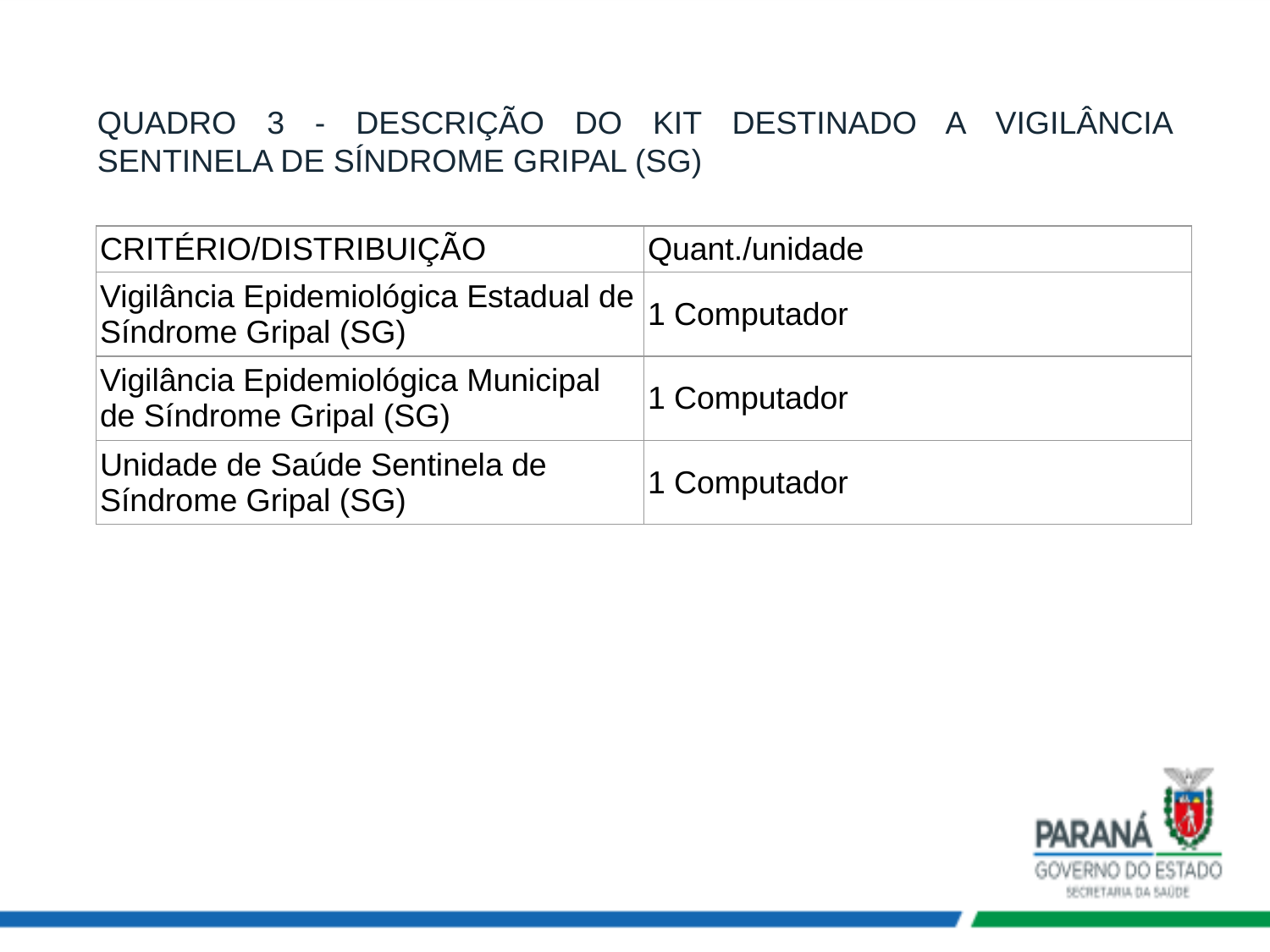

QUADRO 3 - DESCRIÇÃO DO KIT DESTINADO A VIGILÂNCIA SENTINELA DE SÍNDROME GRIPAL (SG)
| CRITÉRIO/DISTRIBUIÇÃO | Quant./unidade |
| --- | --- |
| Vigilância Epidemiológica Estadual de Síndrome Gripal (SG) | 1 Computador |
| Vigilância Epidemiológica Municipal de Síndrome Gripal (SG) | 1 Computador |
| Unidade de Saúde Sentinela de Síndrome Gripal (SG) | 1 Computador |